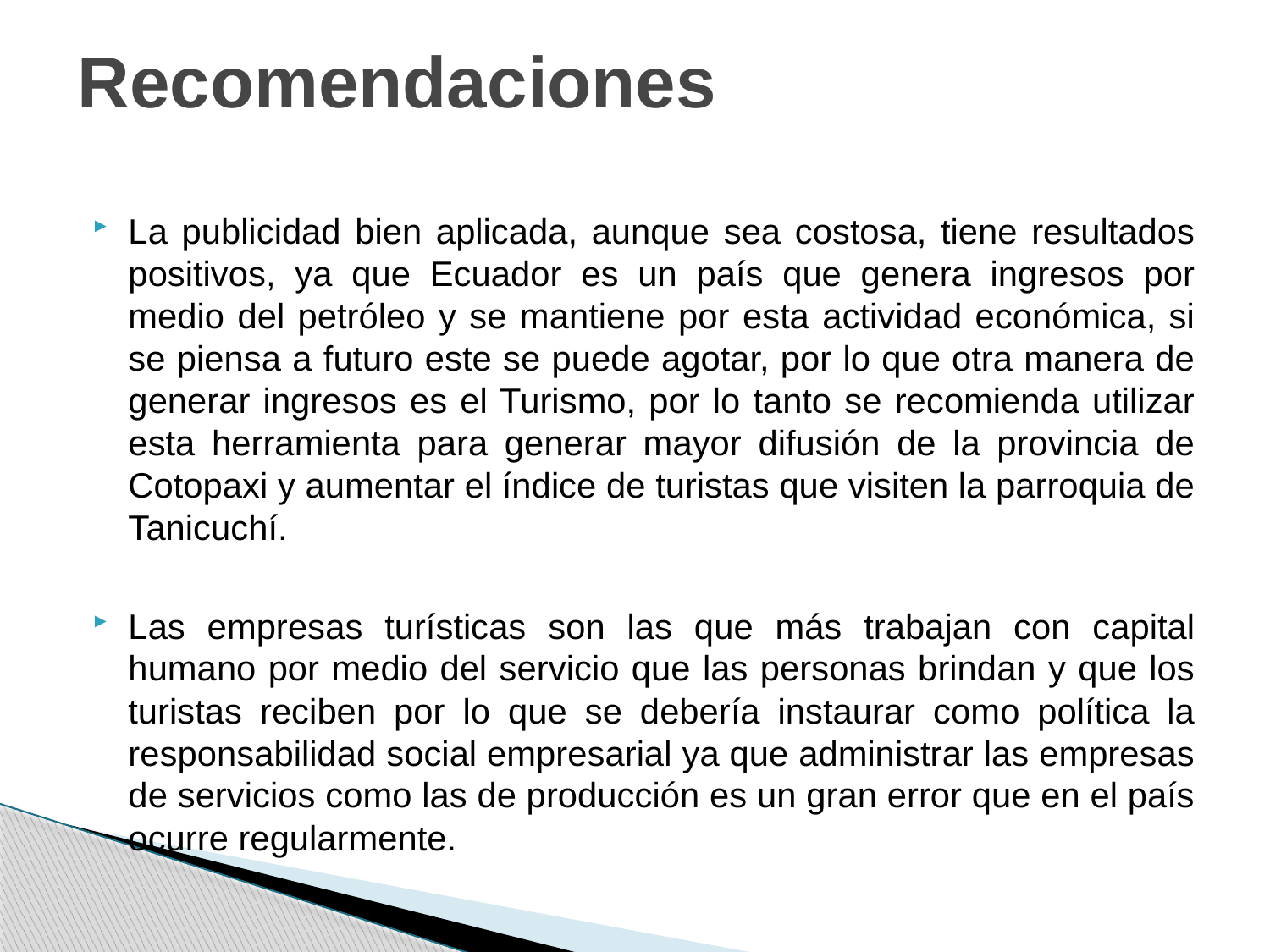

# Recomendaciones
La publicidad bien aplicada, aunque sea costosa, tiene resultados positivos, ya que Ecuador es un país que genera ingresos por medio del petróleo y se mantiene por esta actividad económica, si se piensa a futuro este se puede agotar, por lo que otra manera de generar ingresos es el Turismo, por lo tanto se recomienda utilizar esta herramienta para generar mayor difusión de la provincia de Cotopaxi y aumentar el índice de turistas que visiten la parroquia de Tanicuchí.

Las empresas turísticas son las que más trabajan con capital humano por medio del servicio que las personas brindan y que los turistas reciben por lo que se debería instaurar como política la responsabilidad social empresarial ya que administrar las empresas de servicios como las de producción es un gran error que en el país ocurre regularmente.